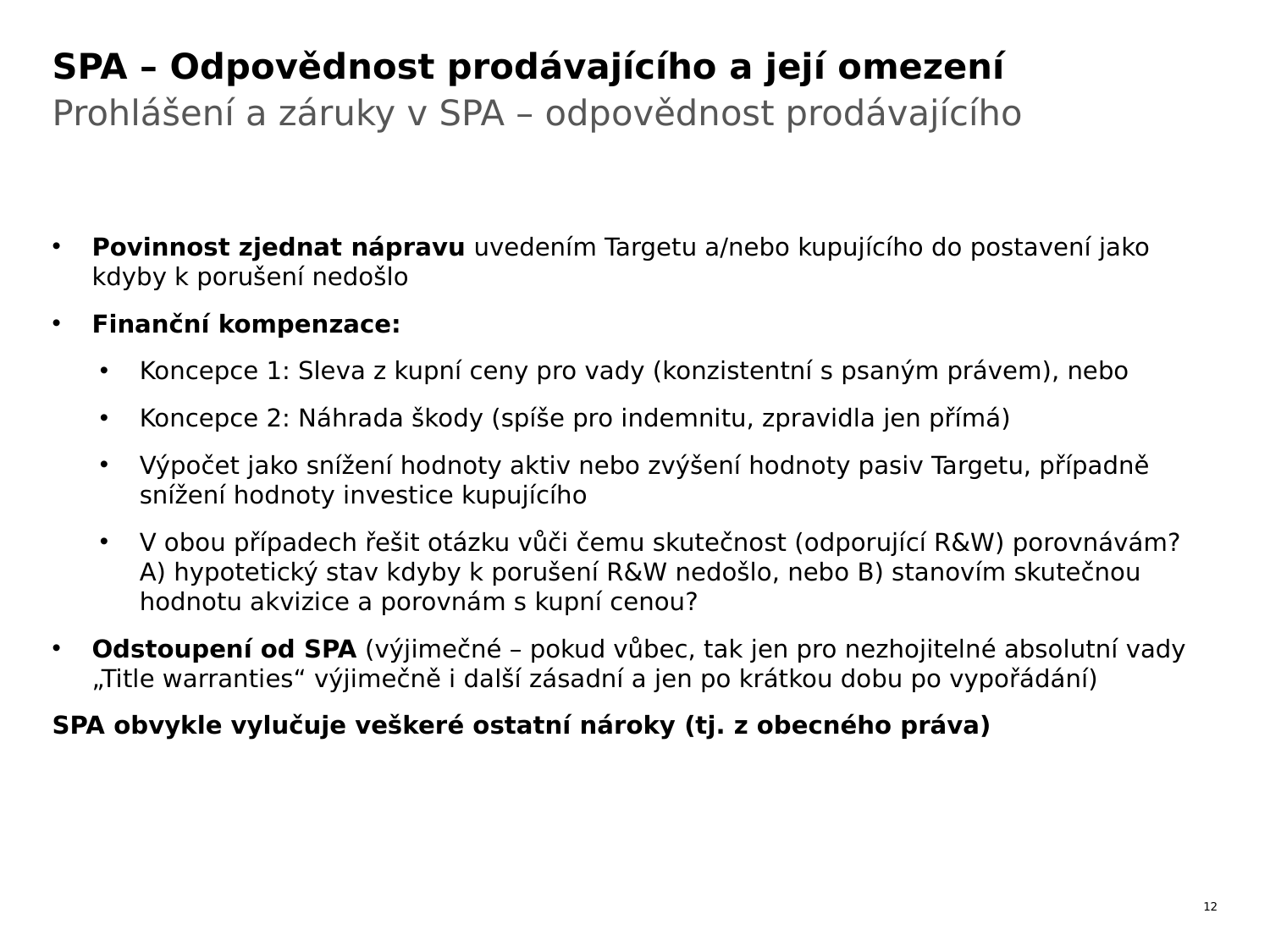

# SPA – Odpovědnost prodávajícího a její omezení
Prohlášení a záruky v SPA – odpovědnost prodávajícího

Povinnost zjednat nápravu uvedením Targetu a/nebo kupujícího do postavení jako kdyby k porušení nedošlo
Finanční kompenzace:
Koncepce 1: Sleva z kupní ceny pro vady (konzistentní s psaným právem), nebo
Koncepce 2: Náhrada škody (spíše pro indemnitu, zpravidla jen přímá)
Výpočet jako snížení hodnoty aktiv nebo zvýšení hodnoty pasiv Targetu, případně snížení hodnoty investice kupujícího
V obou případech řešit otázku vůči čemu skutečnost (odporující R&W) porovnávám? A) hypotetický stav kdyby k porušení R&W nedošlo, nebo B) stanovím skutečnou hodnotu akvizice a porovnám s kupní cenou?
Odstoupení od SPA (výjimečné – pokud vůbec, tak jen pro nezhojitelné absolutní vady „Title warranties“ výjimečně i další zásadní a jen po krátkou dobu po vypořádání)
SPA obvykle vylučuje veškeré ostatní nároky (tj. z obecného práva)